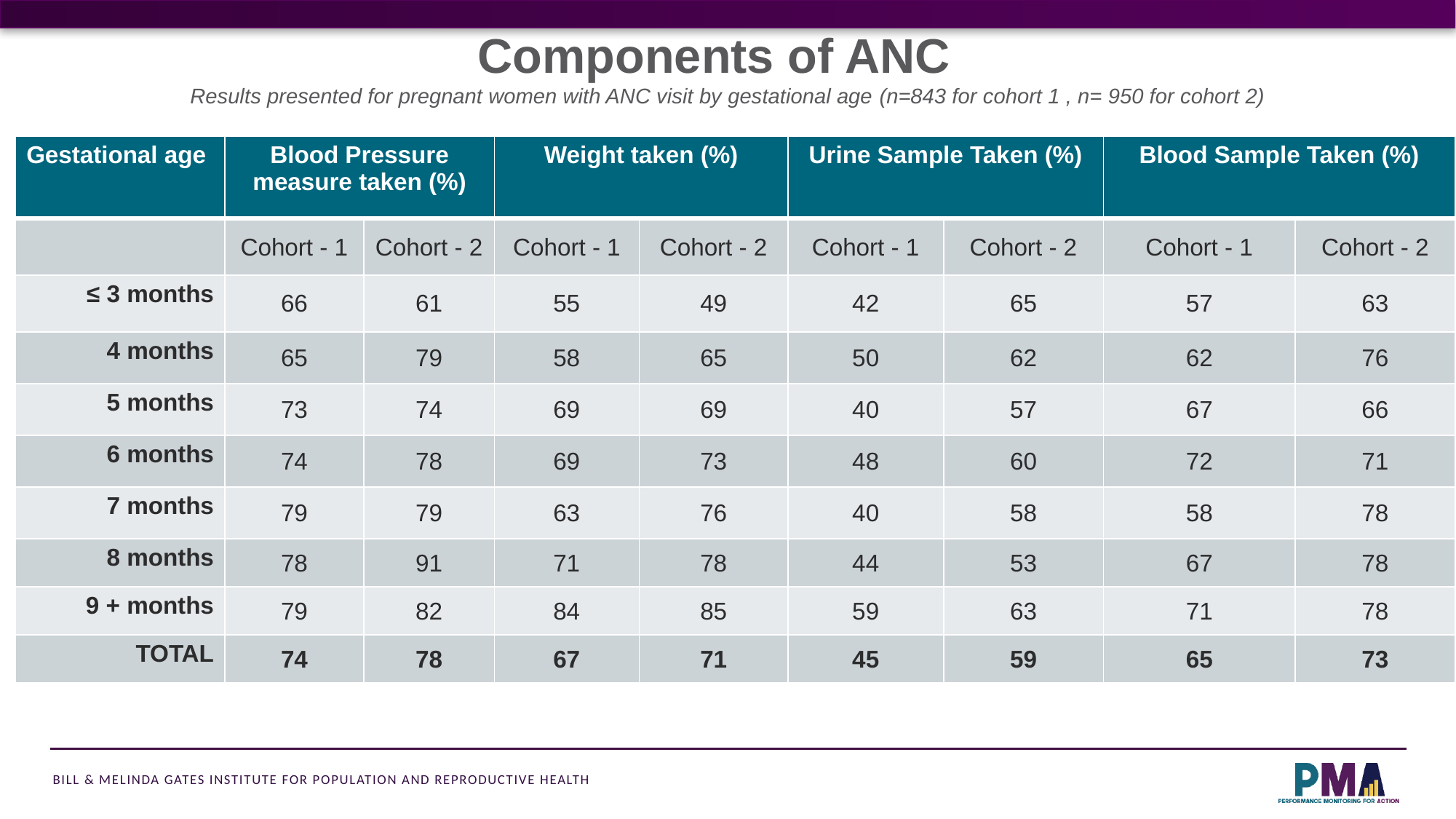

Components of ANC
Results presented for pregnant women with ANC visit by gestational age (n=843 for cohort 1 , n= 950 for cohort 2)

| Gestational age | Blood Pressure measure taken (%) |  | Weight taken (%) |  | Urine Sample Taken (%) |  | Blood Sample Taken (%) |  |
| --- | --- | --- | --- | --- | --- | --- | --- | --- |
|  | Cohort - 1 | Cohort - 2 | Cohort - 1 | Cohort - 2 | Cohort - 1 | Cohort - 2 | Cohort - 1 | Cohort - 2 |
| ≤ 3 months | 66 | 61 | 55 | 49 | 42 | 65 | 57 | 63 |
| 4 months | 65 | 79 | 58 | 65 | 50 | 62 | 62 | 76 |
| 5 months | 73 | 74 | 69 | 69 | 40 | 57 | 67 | 66 |
| 6 months | 74 | 78 | 69 | 73 | 48 | 60 | 72 | 71 |
| 7 months | 79 | 79 | 63 | 76 | 40 | 58 | 58 | 78 |
| 8 months | 78 | 91 | 71 | 78 | 44 | 53 | 67 | 78 |
| 9 + months | 79 | 82 | 84 | 85 | 59 | 63 | 71 | 78 |
| TOTAL | 74 | 78 | 67 | 71 | 45 | 59 | 65 | 73 |